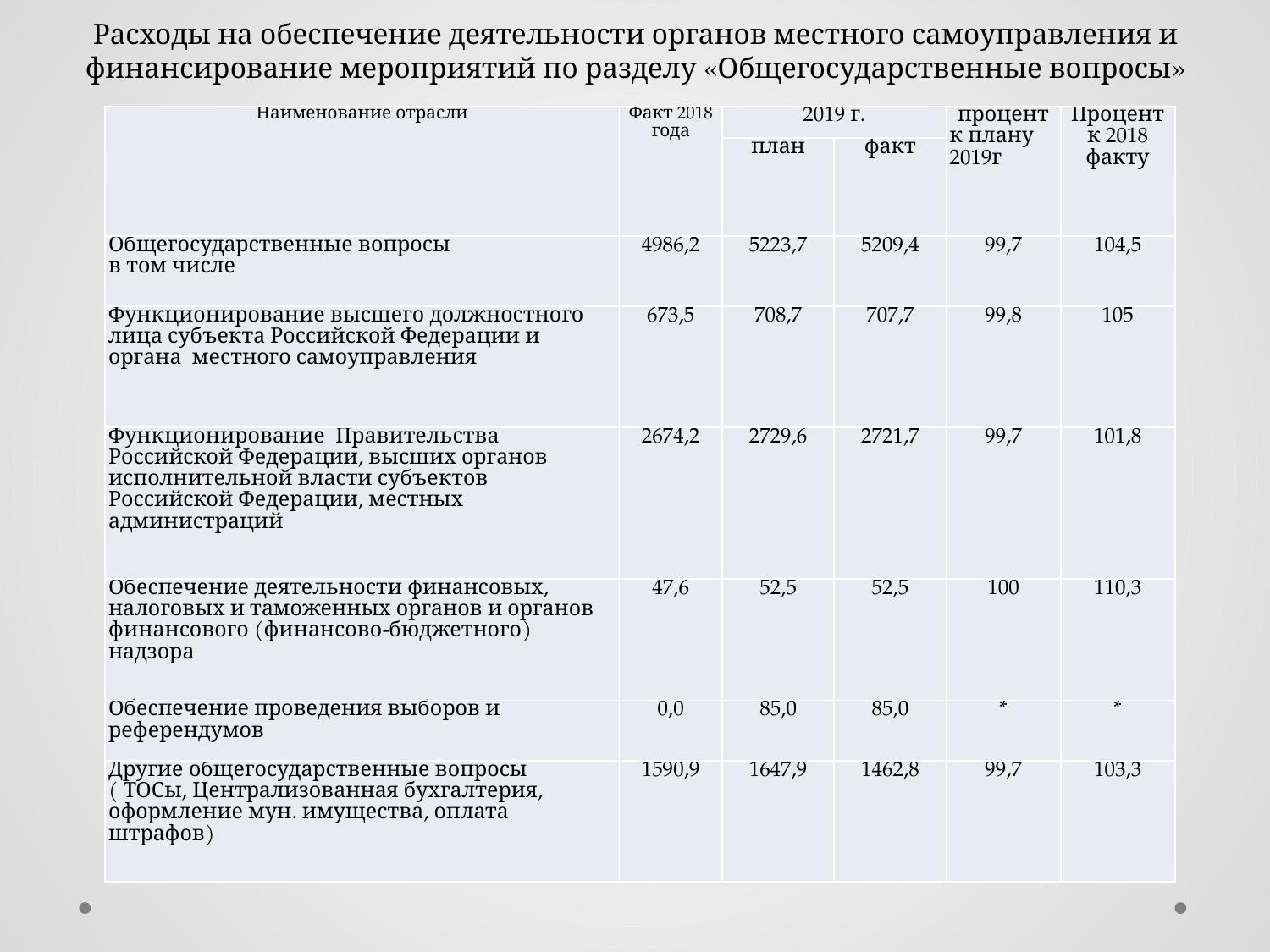

# Расходы на обеспечение деятельности органов местного самоуправления и финансирование мероприятий по разделу «Общегосударственные вопросы»
| Наименование отрасли | Факт 2018 года | 2019 г. |  | процент к плану 2019г | Процент к 2018 факту |
| --- | --- | --- | --- | --- | --- |
|  |  | план | факт |  |  |
| Общегосударственные вопросы в том числе | 4986,2 | 5223,7 | 5209,4 | 99,7 | 104,5 |
| Функционирование высшего должностного лица субъекта Российской Федерации и органа местного самоуправления | 673,5 | 708,7 | 707,7 | 99,8 | 105 |
| Функционирование Правительства Российской Федерации, высших органов исполнительной власти субъектов Российской Федерации, местных администраций | 2674,2 | 2729,6 | 2721,7 | 99,7 | 101,8 |
| Обеспечение деятельности финансовых, налоговых и таможенных органов и органов финансового (финансово-бюджетного) надзора | 47,6 | 52,5 | 52,5 | 100 | 110,3 |
| Обеспечение проведения выборов и референдумов | 0,0 | 85,0 | 85,0 | \* | \* |
| Другие общегосударственные вопросы ( ТОСы, Централизованная бухгалтерия, оформление мун. имущества, оплата штрафов) | 1590,9 | 1647,9 | 1462,8 | 99,7 | 103,3 |